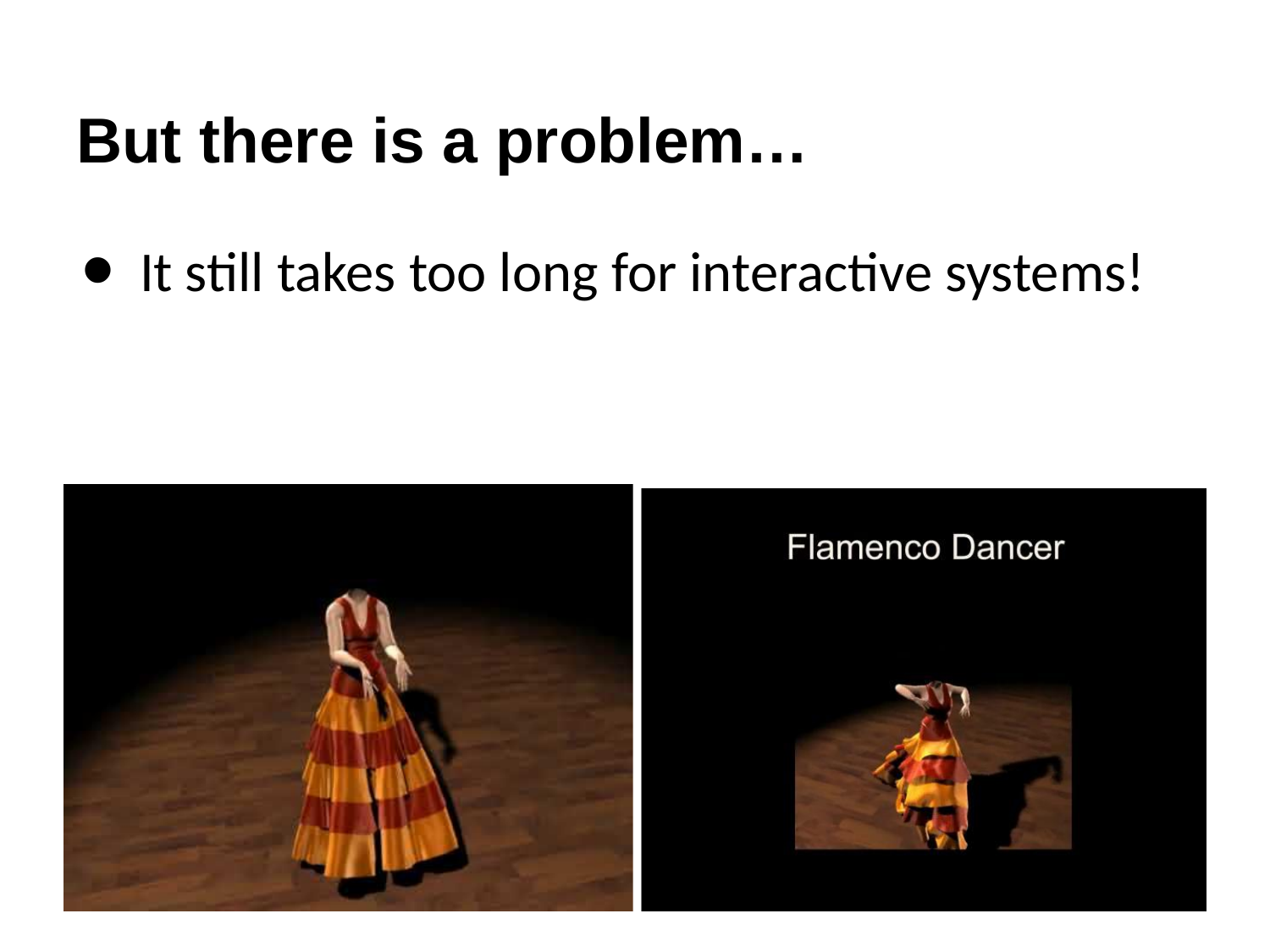

# But there is a problem…
It still takes too long for interactive systems!